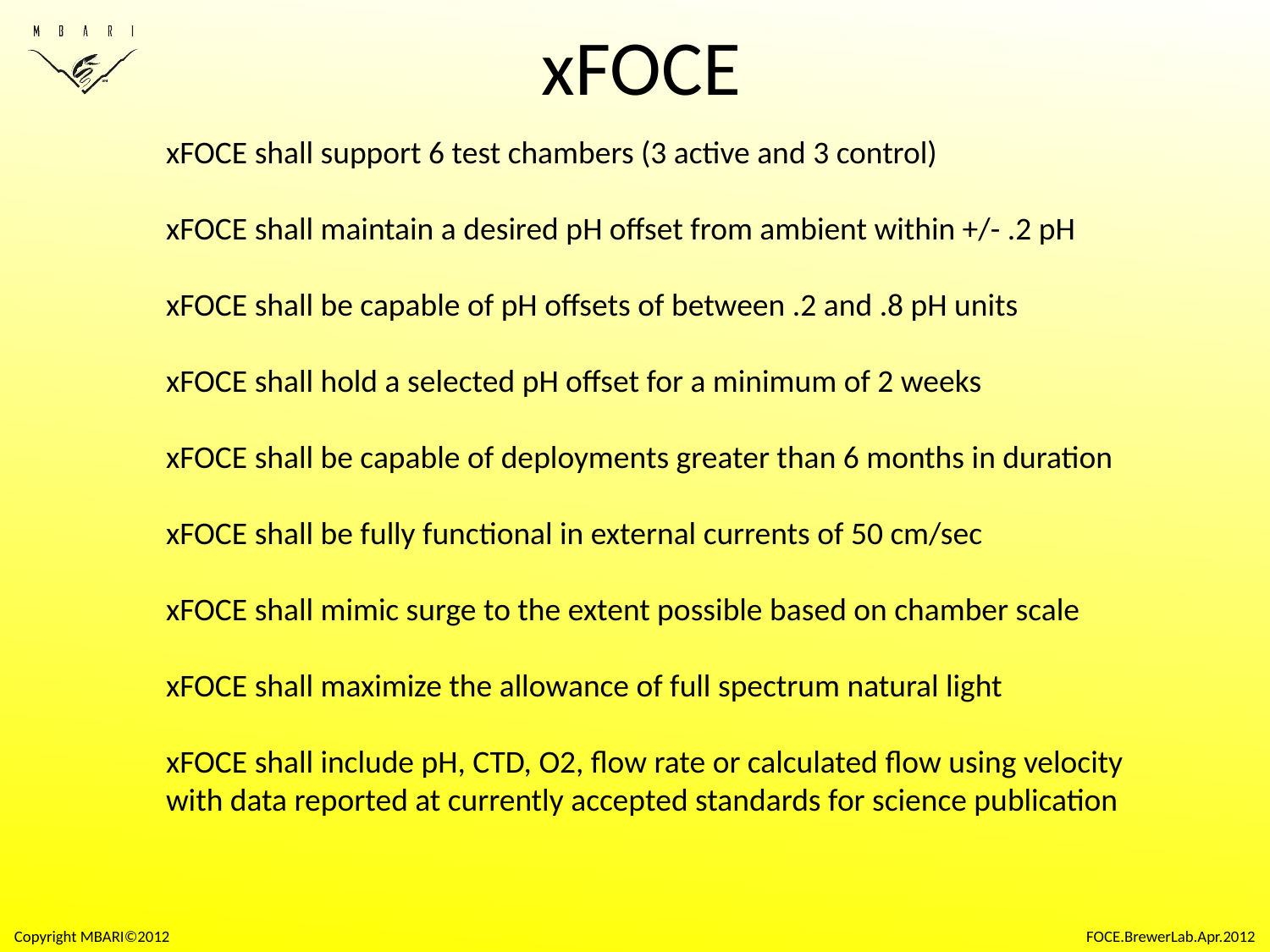

# xFOCE
xFOCE shall support 6 test chambers (3 active and 3 control)

xFOCE shall maintain a desired pH offset from ambient within +/- .2 pH

xFOCE shall be capable of pH offsets of between .2 and .8 pH units

xFOCE shall hold a selected pH offset for a minimum of 2 weeks

xFOCE shall be capable of deployments greater than 6 months in duration

xFOCE shall be fully functional in external currents of 50 cm/sec

xFOCE shall mimic surge to the extent possible based on chamber scale

xFOCE shall maximize the allowance of full spectrum natural light

xFOCE shall include pH, CTD, O2, flow rate or calculated flow using velocity with data reported at currently accepted standards for science publication